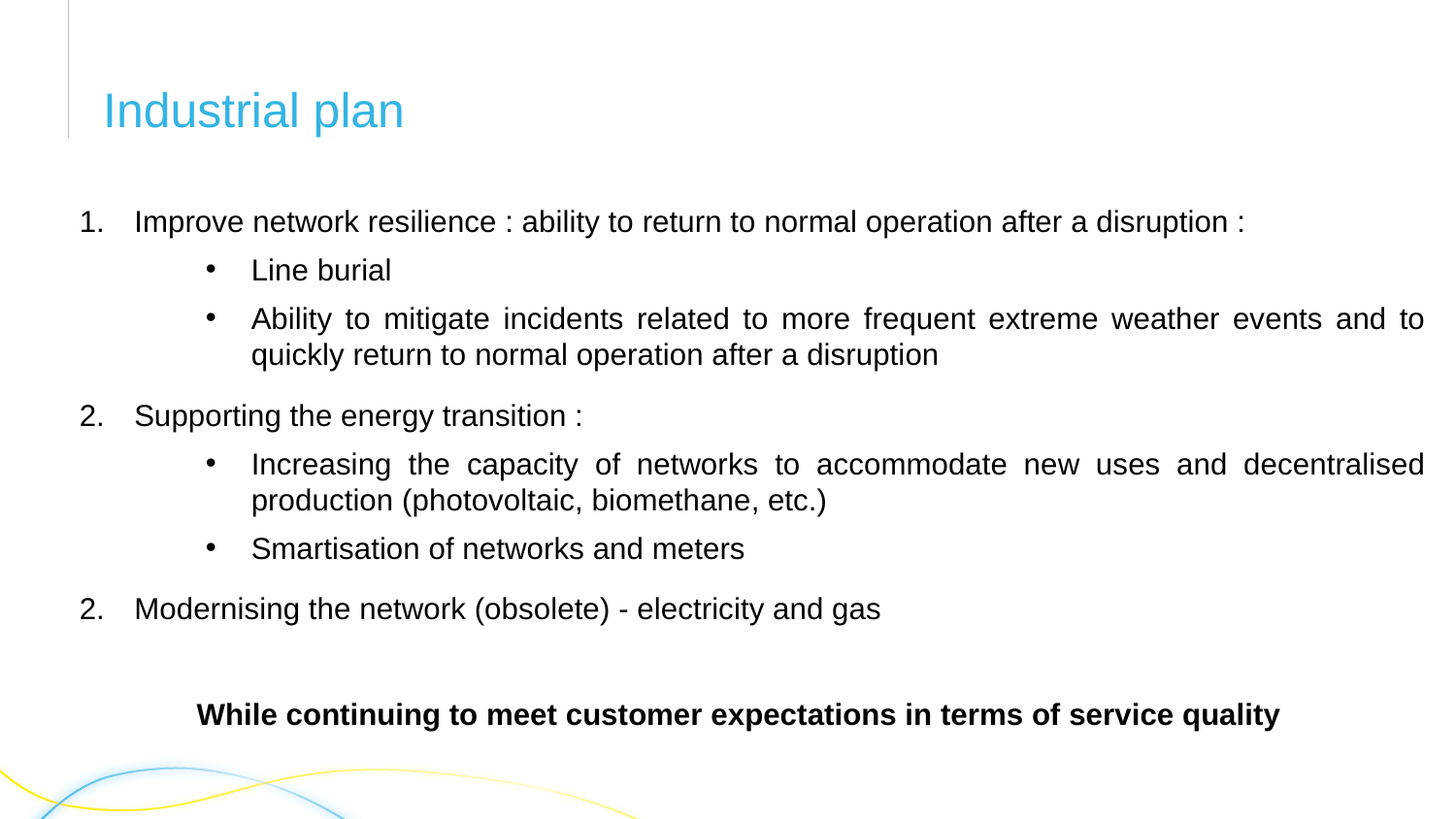

# Industrial plan

Improve network resilience : ability to return to normal operation after a disruption :
Line burial
Ability to mitigate incidents related to more frequent extreme weather events and to quickly return to normal operation after a disruption
Supporting the energy transition :
Increasing the capacity of networks to accommodate new uses and decentralised production (photovoltaic, biomethane, etc.)
Smartisation of networks and meters
Modernising the network (obsolete) - electricity and gas

While continuing to meet customer expectations in terms of service quality